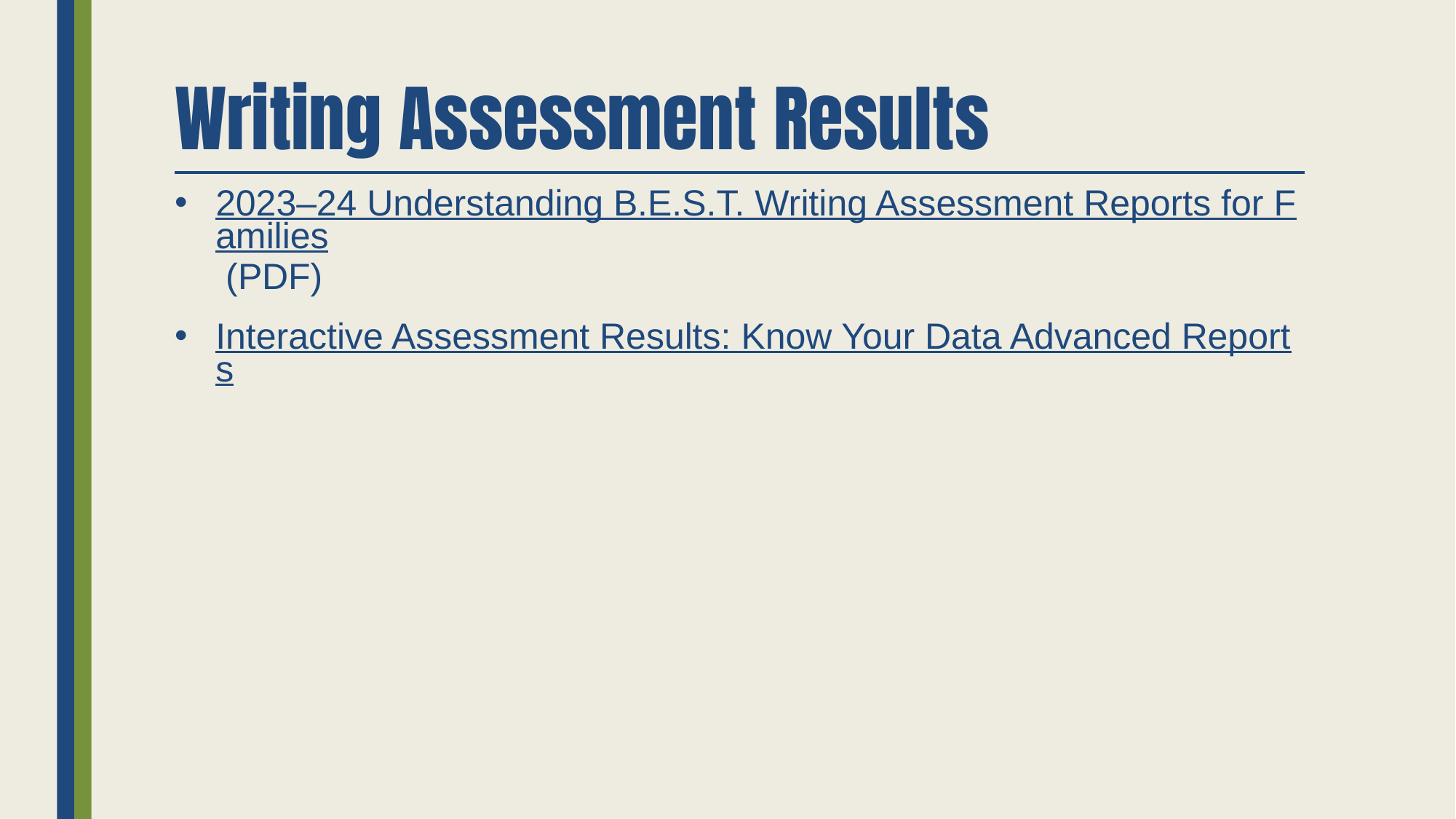

# Writing Assessment Results
2023–24 Understanding B.E.S.T. Writing Assessment Reports for Families (PDF)
Interactive Assessment Results: Know Your Data Advanced Reports